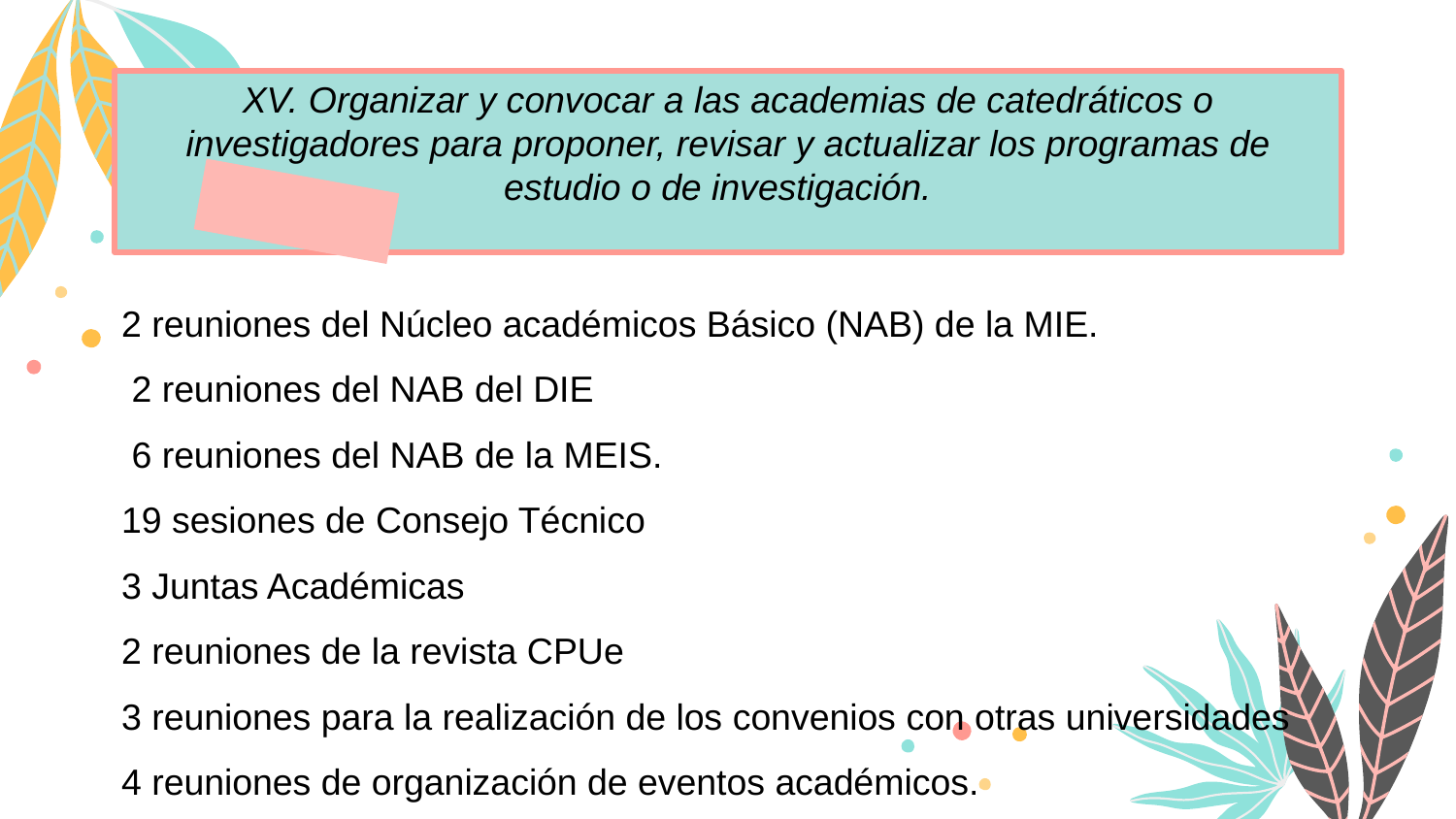

# XV. Organizar y convocar a las academias de catedráticos o investigadores para proponer, revisar y actualizar los programas de estudio o de investigación.

2 reuniones del Núcleo académicos Básico (NAB) de la MIE.
 2 reuniones del NAB del DIE
 6 reuniones del NAB de la MEIS.
19 sesiones de Consejo Técnico
3 Juntas Académicas
2 reuniones de la revista CPUe
3 reuniones para la realización de los convenios con otras universidades
4 reuniones de organización de eventos académicos.